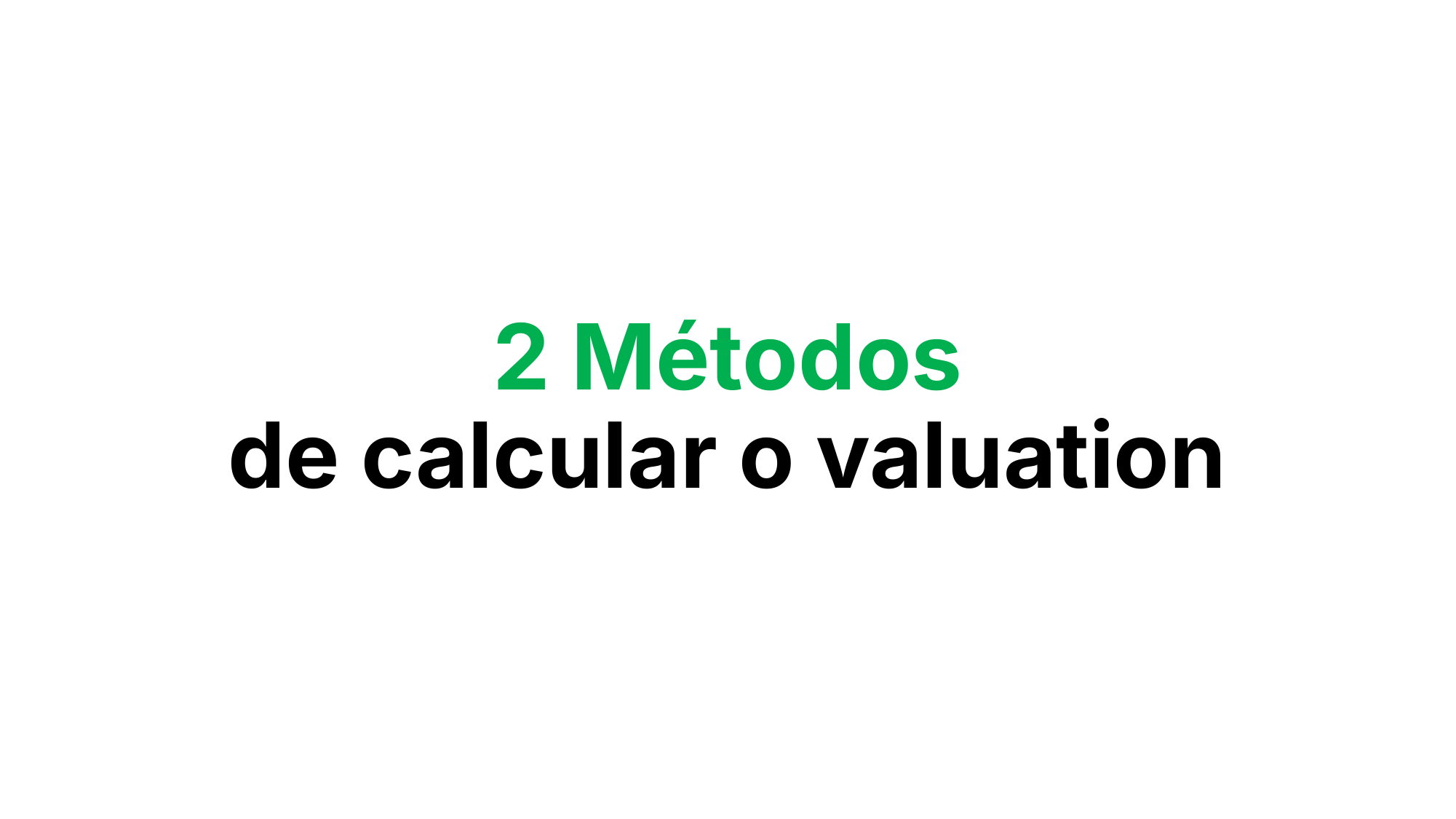

# 2 Métodos de calcular o valuation